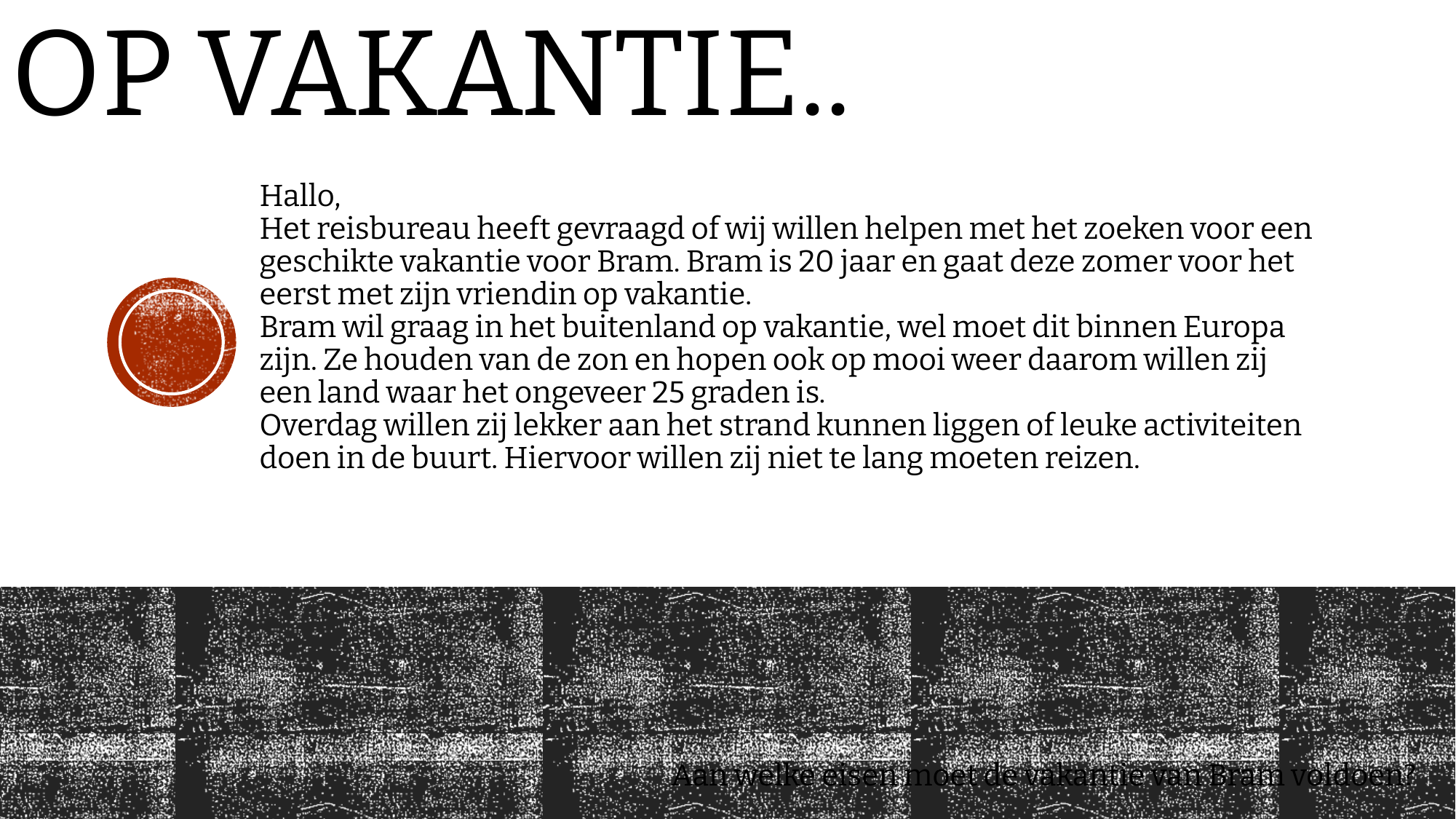

# Op vakantie..
Hallo,
Het reisbureau heeft gevraagd of wij willen helpen met het zoeken voor een geschikte vakantie voor Bram. Bram is 20 jaar en gaat deze zomer voor het eerst met zijn vriendin op vakantie.
Bram wil graag in het buitenland op vakantie, wel moet dit binnen Europa zijn. Ze houden van de zon en hopen ook op mooi weer daarom willen zij een land waar het ongeveer 25 graden is.
Overdag willen zij lekker aan het strand kunnen liggen of leuke activiteiten doen in de buurt. Hiervoor willen zij niet te lang moeten reizen.

Aan welke eisen moet de vakantie van Bram voldoen?